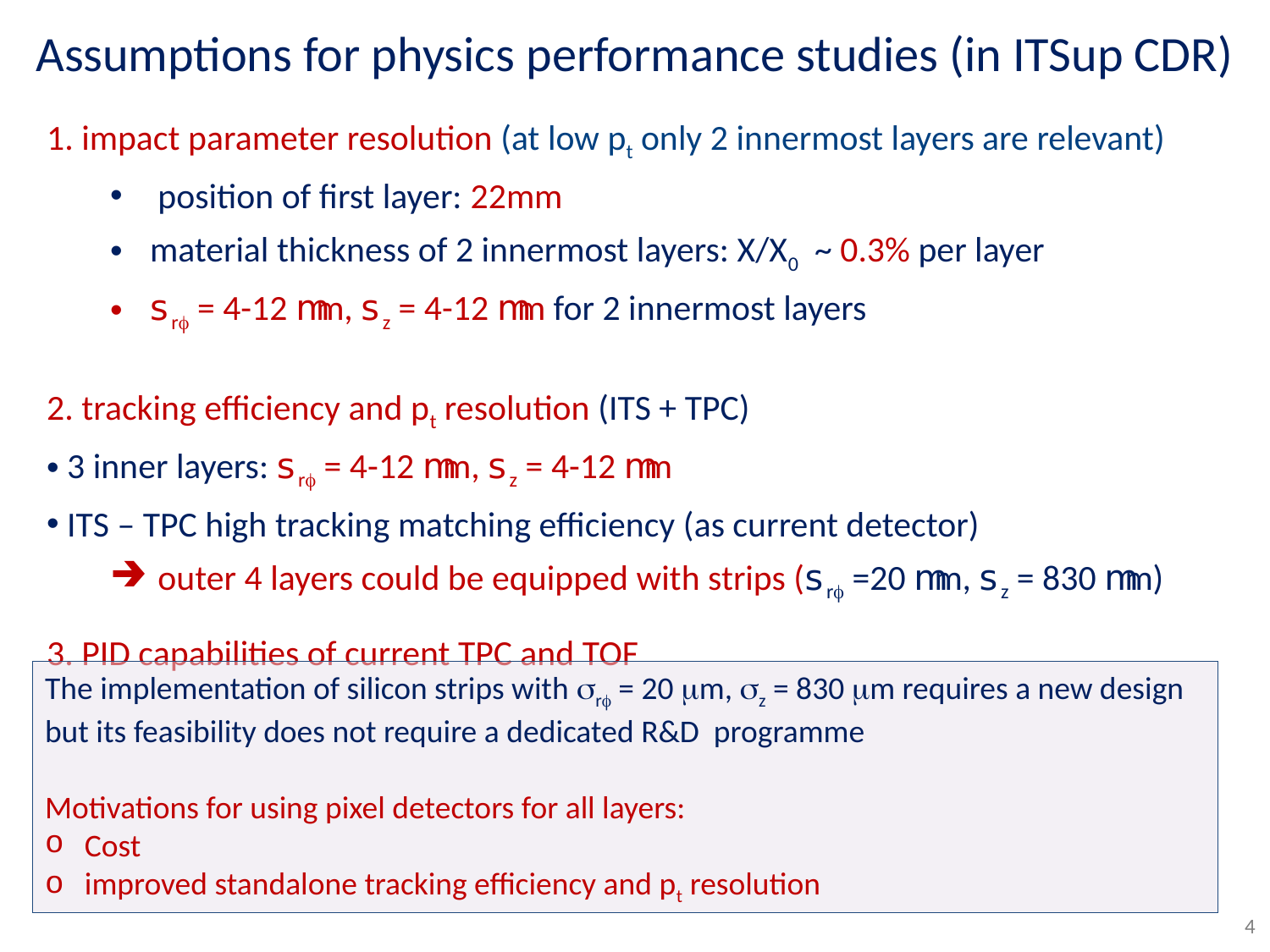

Assumptions for physics performance studies (in ITSup CDR)
1. impact parameter resolution (at low pt only 2 innermost layers are relevant)
 position of first layer: 22mm
material thickness of 2 innermost layers: X/X0  ~ 0.3% per layer
σrφ = 4-12 μm, σz = 4-12 μm for 2 innermost layers
2. tracking efficiency and pt resolution (ITS + TPC)
 3 inner layers: σrφ = 4-12 μm, σz = 4-12 μm
 ITS – TPC high tracking matching efficiency (as current detector)
outer 4 layers could be equipped with strips (σrφ =20 μm, σz = 830 μm)
3. PID capabilities of current TPC and TOF
The implementation of silicon strips with σrφ = 20 μm, σz = 830 μm requires a new design
but its feasibility does not require a dedicated R&D  programme

Motivations for using pixel detectors for all layers:
Cost
improved standalone tracking efficiency and pt resolution
4